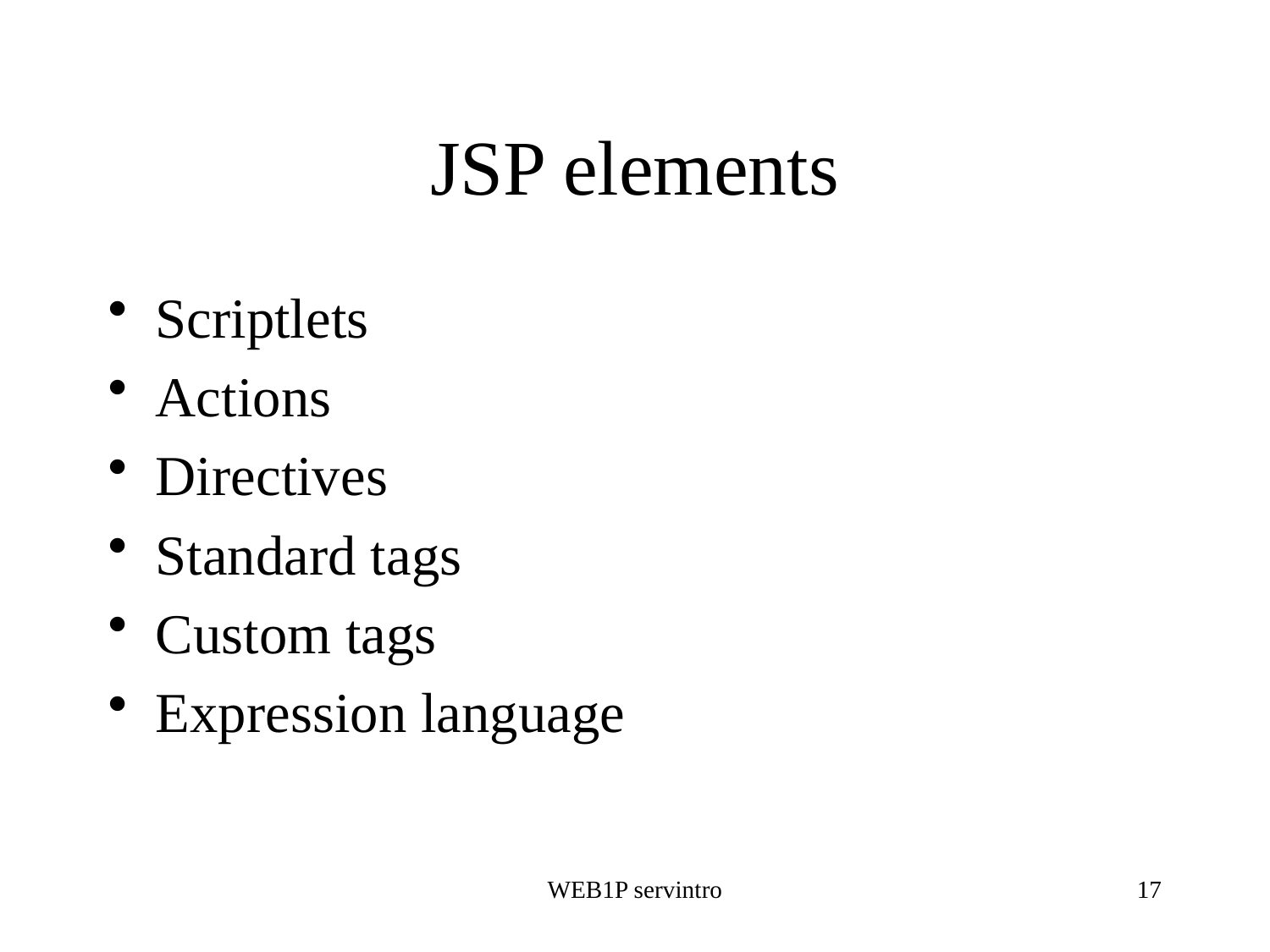

# JSP elements
Scriptlets
Actions
Directives
Standard tags
Custom tags
Expression language
WEB1P servintro
17